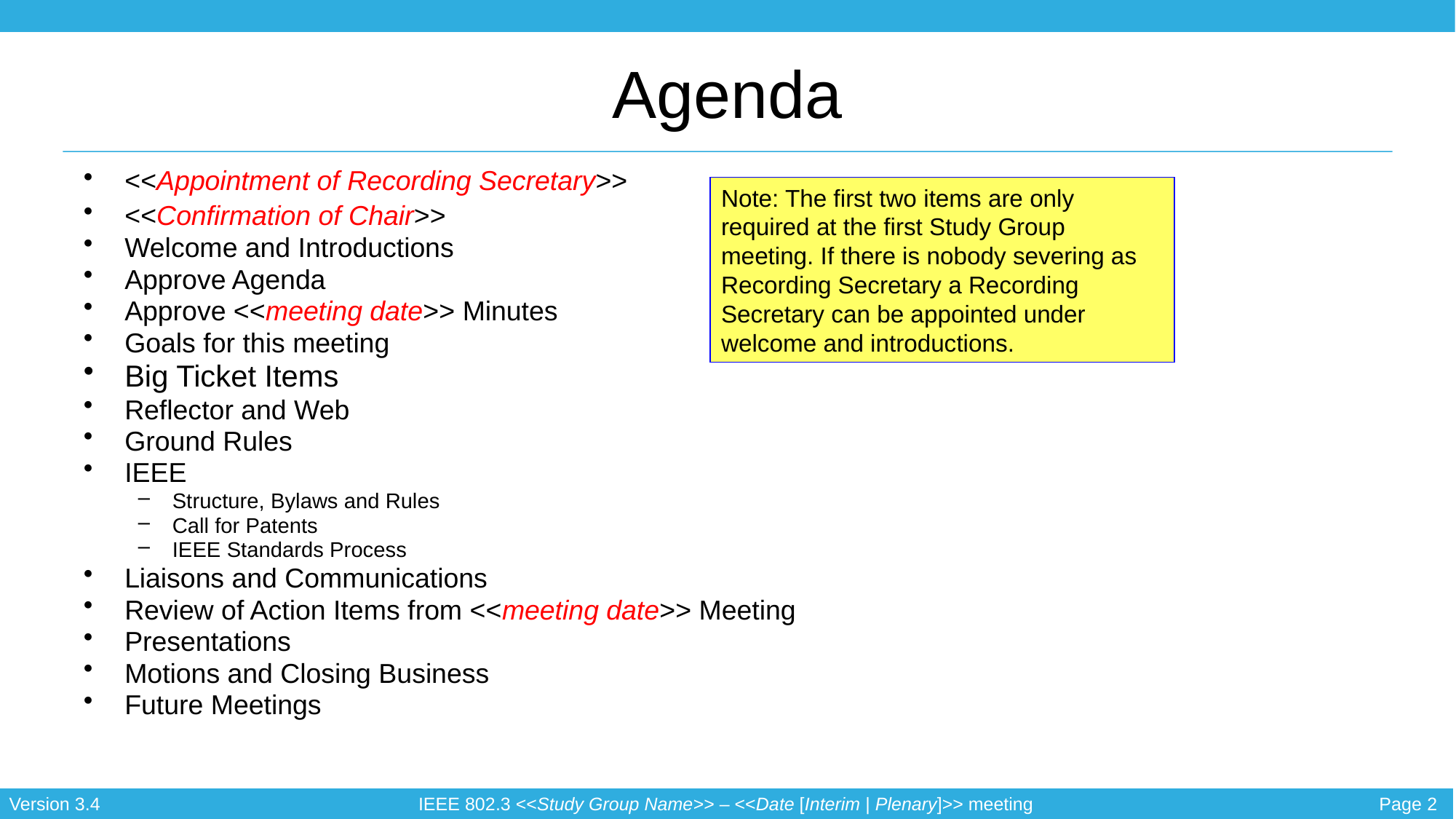

# Agenda
<<Appointment of Recording Secretary>>
<<Confirmation of Chair>>
Welcome and Introductions
Approve Agenda
Approve <<meeting date>> Minutes
Goals for this meeting
Big Ticket Items
Reflector and Web
Ground Rules
IEEE
Structure, Bylaws and Rules
Call for Patents
IEEE Standards Process
Liaisons and Communications
Review of Action Items from <<meeting date>> Meeting
Presentations
Motions and Closing Business
Future Meetings
Note: The first two items are only required at the first Study Group meeting. If there is nobody severing as Recording Secretary a Recording Secretary can be appointed under welcome and introductions.